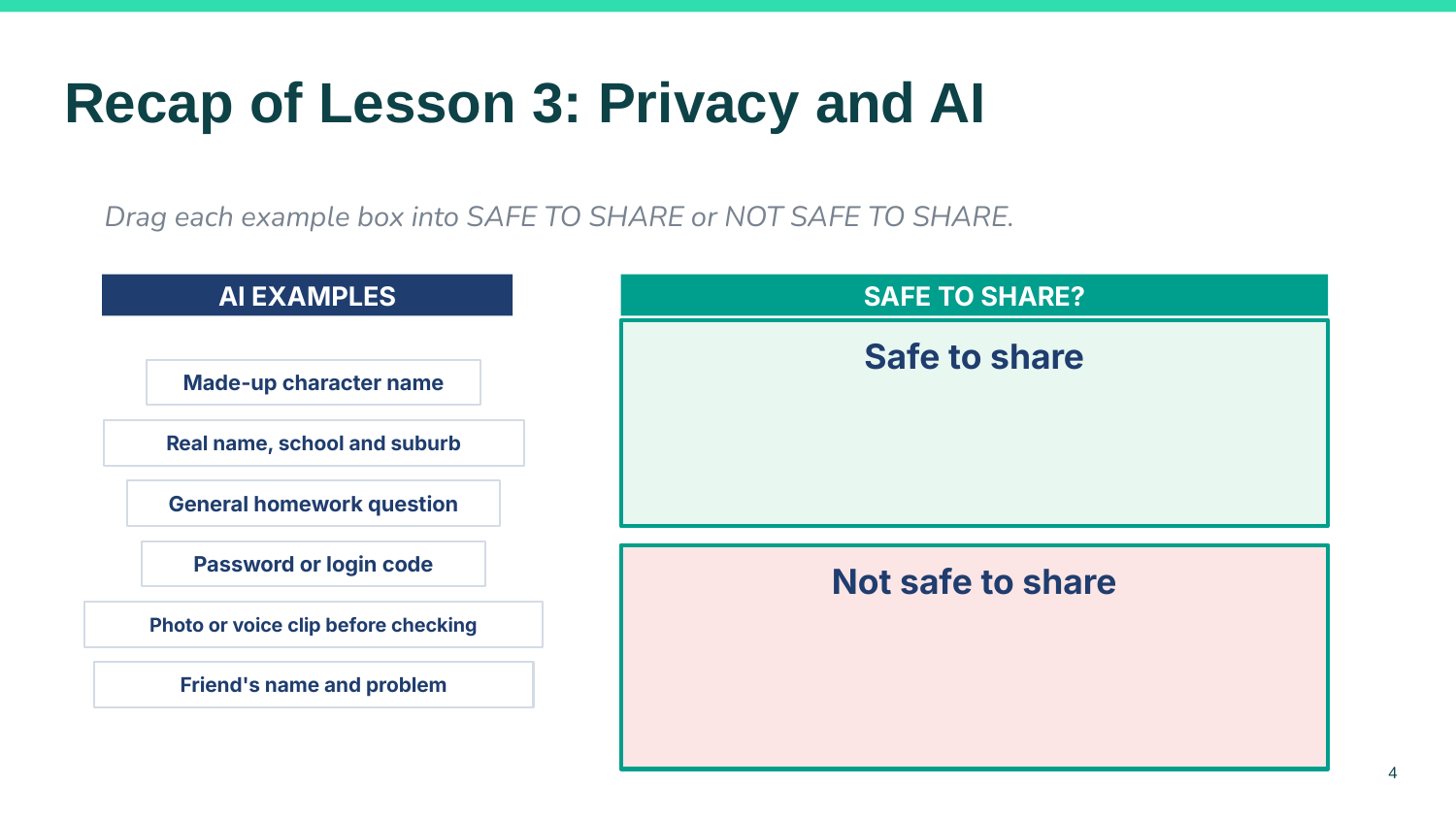

# Recap of Lesson 3: Privacy and AI

Drag each example box into SAFE TO SHARE or NOT SAFE TO SHARE.
AI EXAMPLES
SAFE TO SHARE?
Safe to share
Made-up character name
Real name, school and suburb
General homework question
Password or login code
Not safe to share
Photo or voice clip before checking
Friend's name and problem
4